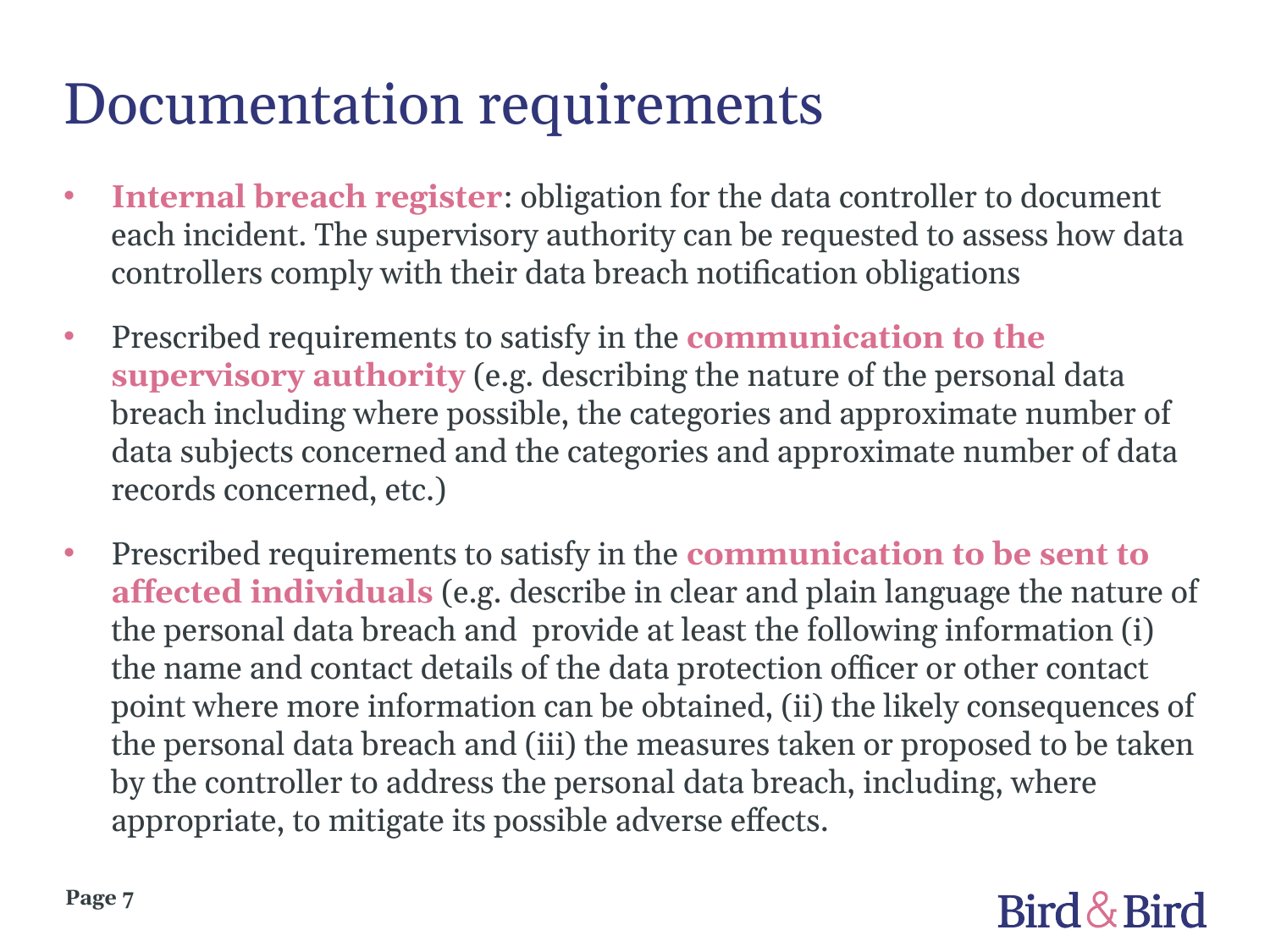

# Documentation requirements
Internal breach register: obligation for the data controller to document each incident. The supervisory authority can be requested to assess how data controllers comply with their data breach notification obligations

Prescribed requirements to satisfy in the communication to the supervisory authority (e.g. describing the nature of the personal data breach including where possible, the categories and approximate number of data subjects concerned and the categories and approximate number of data records concerned, etc.)

Prescribed requirements to satisfy in the communication to be sent to affected individuals (e.g. describe in clear and plain language the nature of the personal data breach and  provide at least the following information (i) the name and contact details of the data protection officer or other contact point where more information can be obtained, (ii) the likely consequences of the personal data breach and (iii) the measures taken or proposed to be taken by the controller to address the personal data breach, including, where appropriate, to mitigate its possible adverse effects.

Page 7